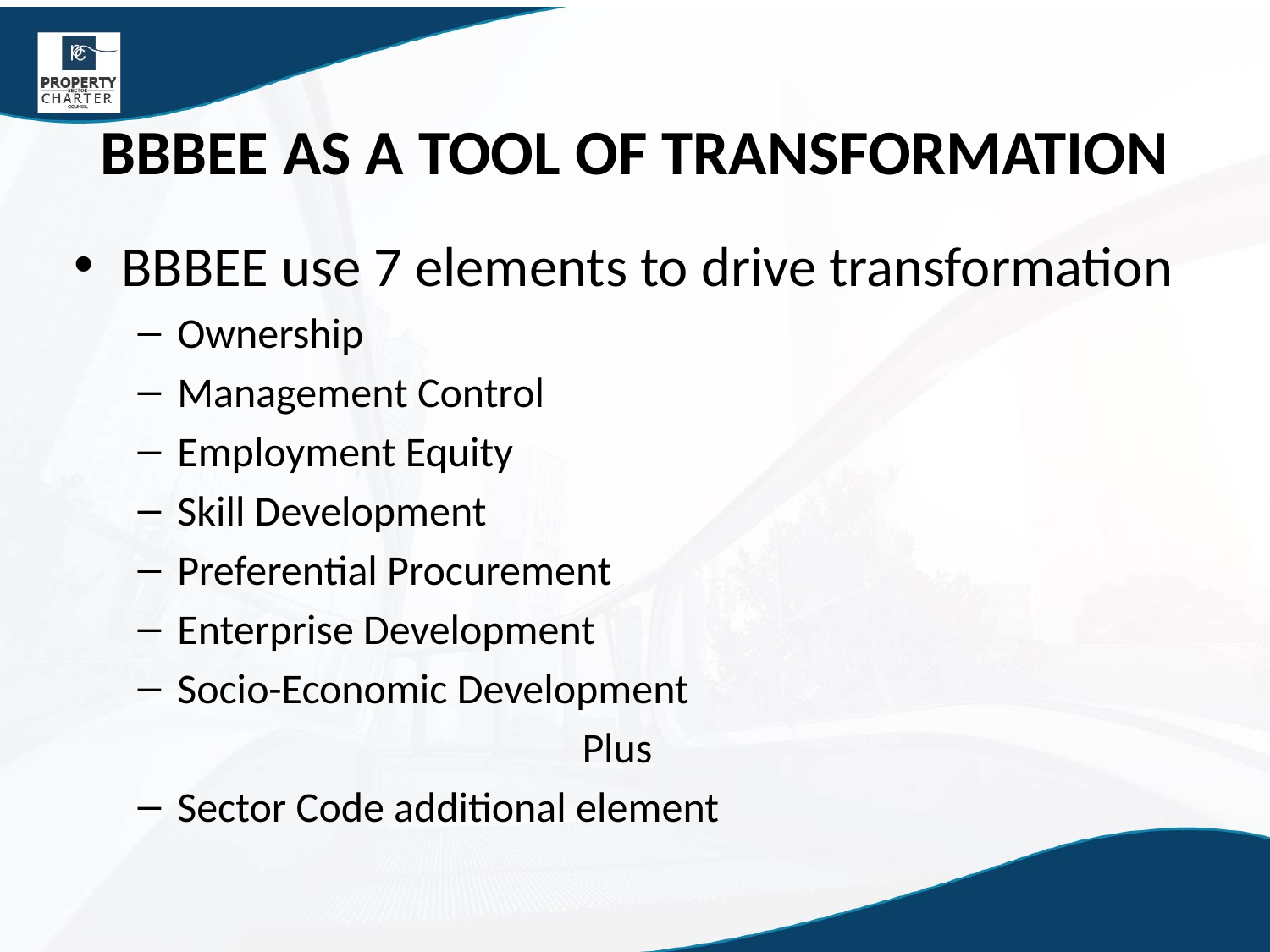

# BBBEE AS A TOOL OF TRANSFORMATION
BBBEE use 7 elements to drive transformation
Ownership
Management Control
Employment Equity
Skill Development
Preferential Procurement
Enterprise Development
Socio-Economic Development
				Plus
Sector Code additional element